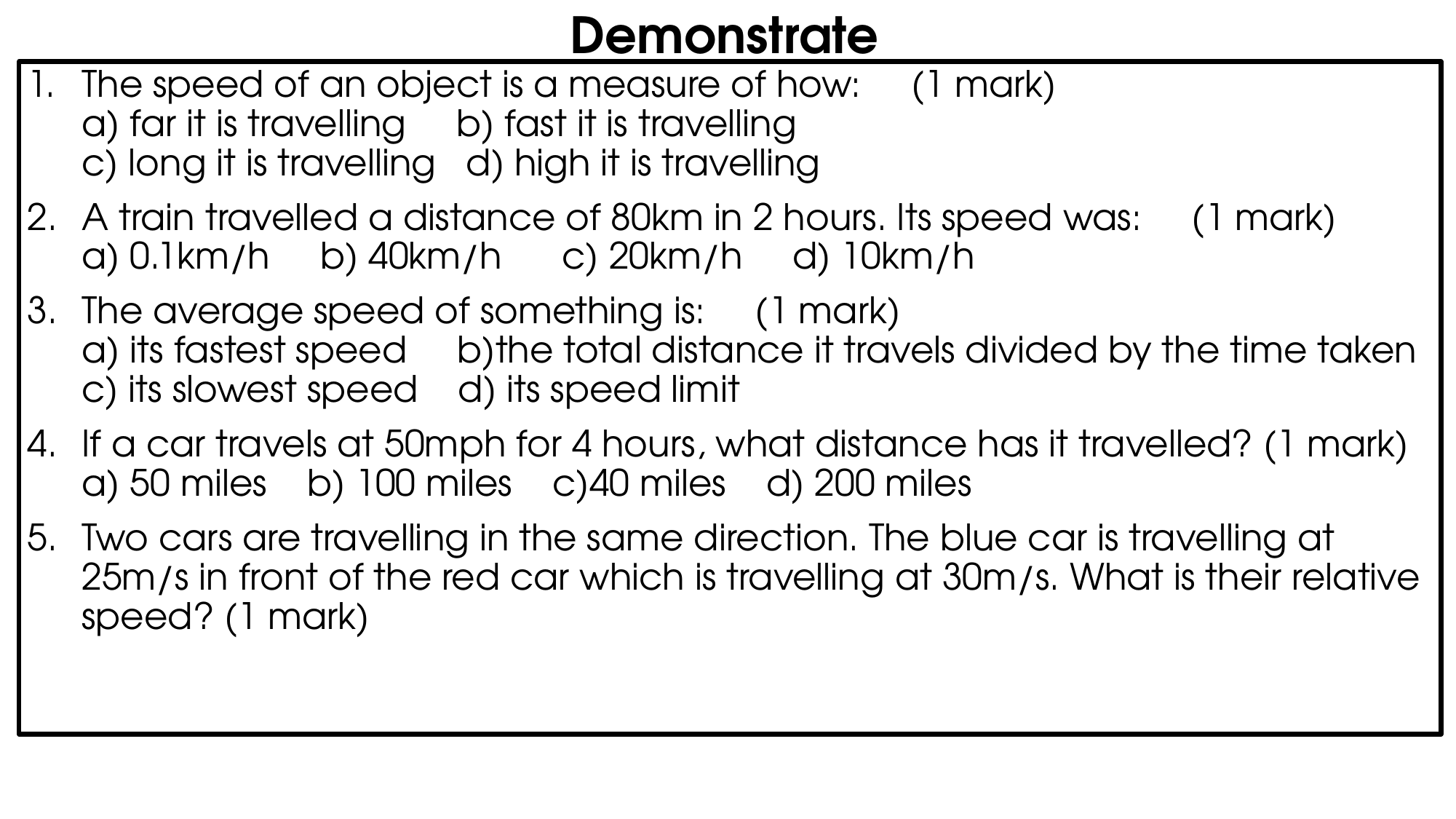

Demonstrate
The speed of an object is a measure of how:     (1 mark)
a) far it is travelling     b) fast it is travelling
c) long it is travelling   d) high it is travelling
A train travelled a distance of 80km in 2 hours. Its speed was:     (1 mark)
a) 0.1km/h     b) 40km/h      c) 20km/h     d) 10km/h
The average speed of something is:     (1 mark)
a) its fastest speed     b)the total distance it travels divided by the time taken
c) its slowest speed    d) its speed limit
If a car travels at 50mph for 4 hours, what distance has it travelled? (1 mark)
a) 50 miles    b) 100 miles    c)40 miles    d) 200 miles
Two cars are travelling in the same direction. The blue car is travelling at 25m/s in front of the red car which is travelling at 30m/s. What is their relative speed? (1 mark)